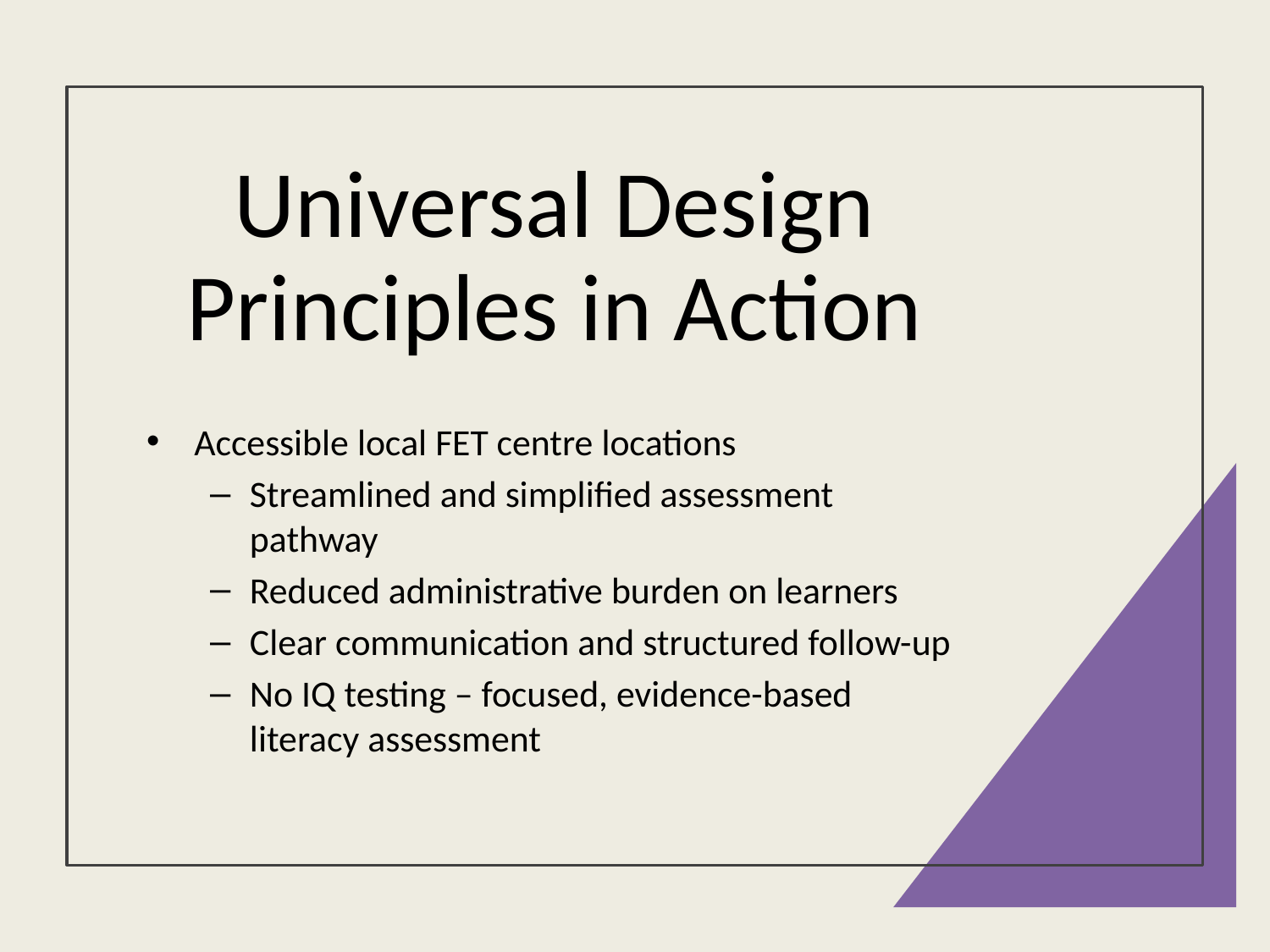

# Universal Design Principles in Action
Accessible local FET centre locations
Streamlined and simplified assessment pathway
Reduced administrative burden on learners
Clear communication and structured follow-up
No IQ testing – focused, evidence-based literacy assessment